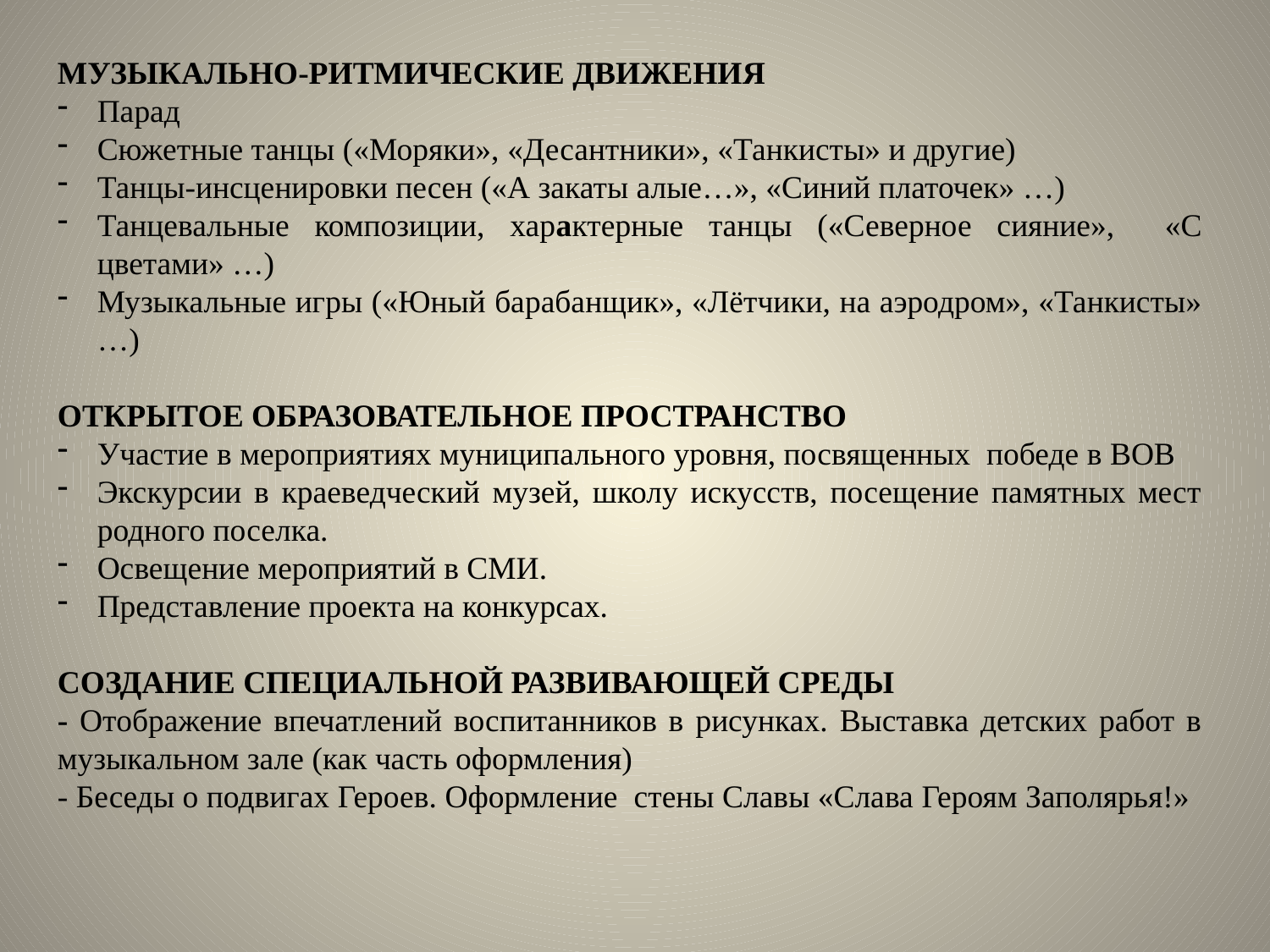

МУЗЫКАЛЬНО-РИТМИЧЕСКИЕ ДВИЖЕНИЯ
Парад
Сюжетные танцы («Моряки», «Десантники», «Танкисты» и другие)
Танцы-инсценировки песен («А закаты алые…», «Синий платочек» …)
Танцевальные композиции, характерные танцы («Северное сияние»,  «С цветами» …)
Музыкальные игры («Юный барабанщик», «Лётчики, на аэродром», «Танкисты» …)

ОТКРЫТОЕ ОБРАЗОВАТЕЛЬНОЕ ПРОСТРАНСТВО
Участие в мероприятиях муниципального уровня, посвященных  победе в ВОВ
Экскурсии в краеведческий музей, школу искусств, посещение памятных мест родного поселка.
Освещение мероприятий в СМИ.
Представление проекта на конкурсах.

СОЗДАНИЕ СПЕЦИАЛЬНОЙ РАЗВИВАЮЩЕЙ СРЕДЫ
- Отображение впечатлений воспитанников в рисунках. Выставка детских работ в музыкальном зале (как часть оформления)
- Беседы о подвигах Героев. Оформление  стены Славы «Слава Героям Заполярья!»